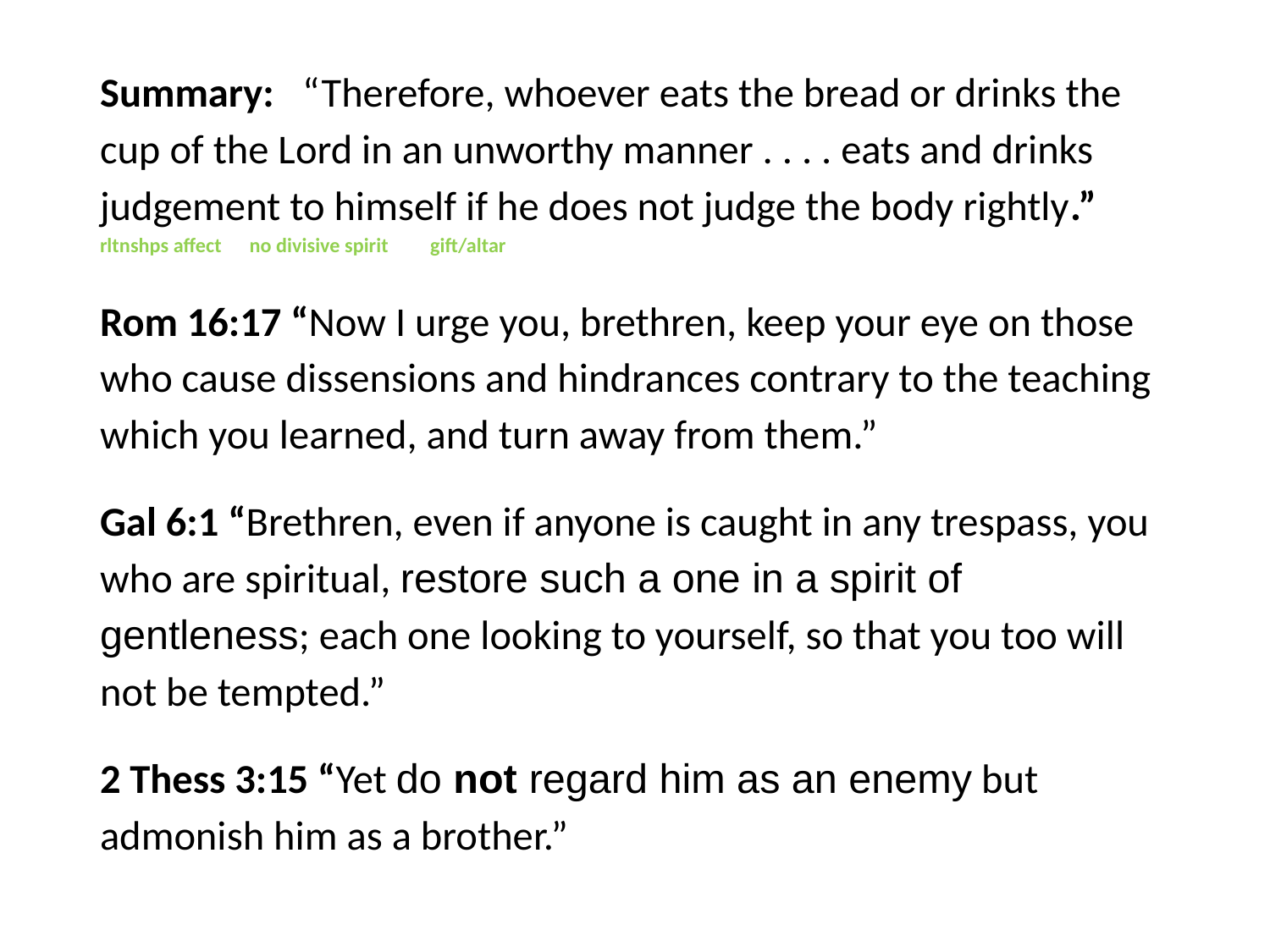

#
Summary:   “Therefore, whoever eats the bread or drinks the cup of the Lord in an unworthy manner . . . . eats and drinks judgement to himself if he does not judge the body rightly.”   rltnshps affect      no divisive spirit         gift/altar
Rom 16:17 “Now I urge you, brethren, keep your eye on those who cause dissensions and hindrances contrary to the teaching which you learned, and turn away from them.”
Gal 6:1 “Brethren, even if anyone is caught in any trespass, you who are spiritual, restore such a one in a spirit of gentleness; each one looking to yourself, so that you too will not be tempted.”
2 Thess 3:15 “Yet do not regard him as an enemy but admonish him as a brother.”